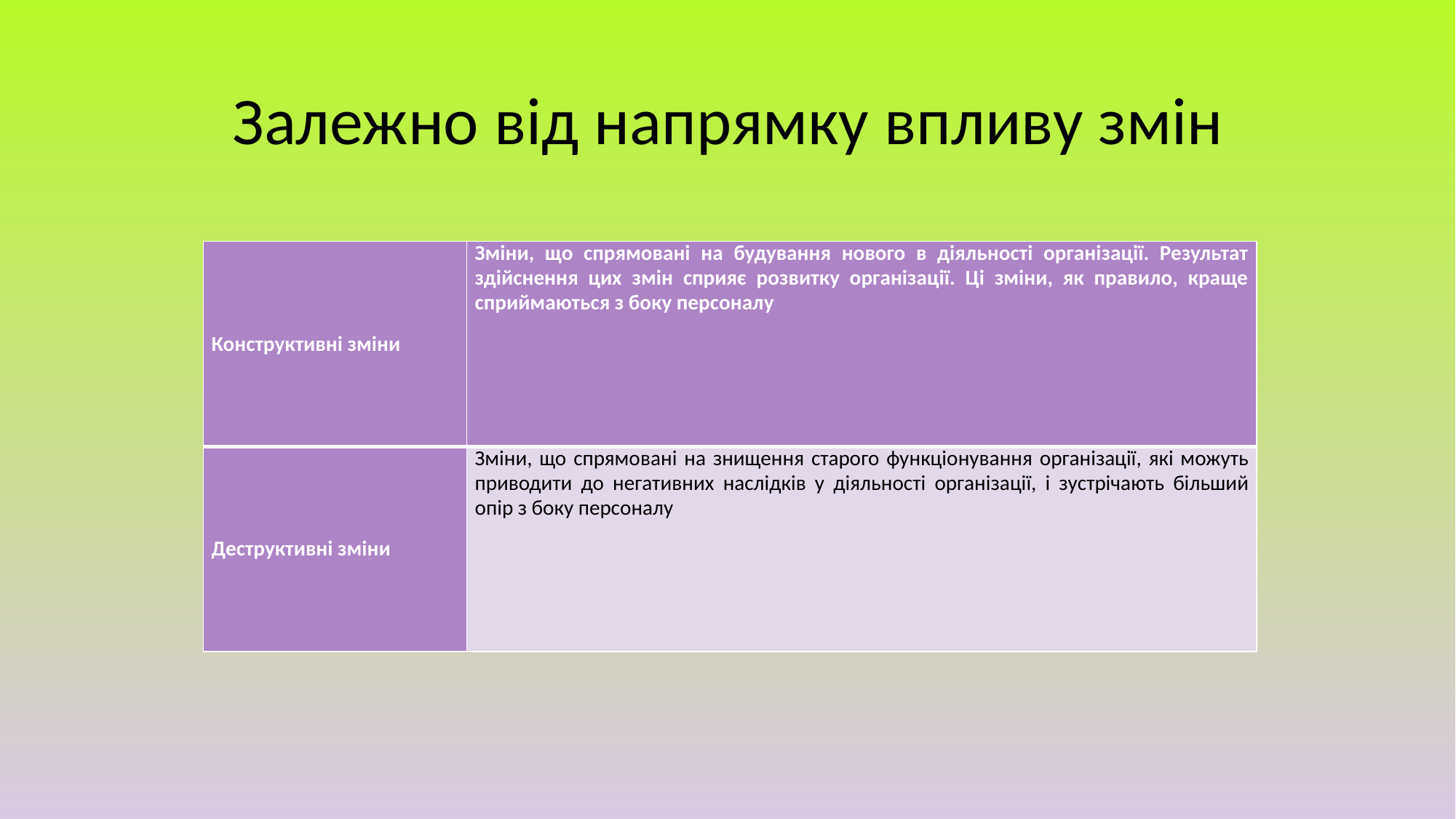

# Залежно від напрямку впливу змін
| Конструктивні зміни | Зміни, що спрямовані на будування нового в діяльності організації. Результат здійснення цих змін сприяє розвитку організації. Ці зміни, як правило, краще сприймаються з боку персоналу |
| --- | --- |
| Деструктивні зміни | Зміни, що спрямовані на знищення старого функціонування організації, які можуть приводити до негативних наслідків у діяльності організації, і зустрічають більший опір з боку персоналу |